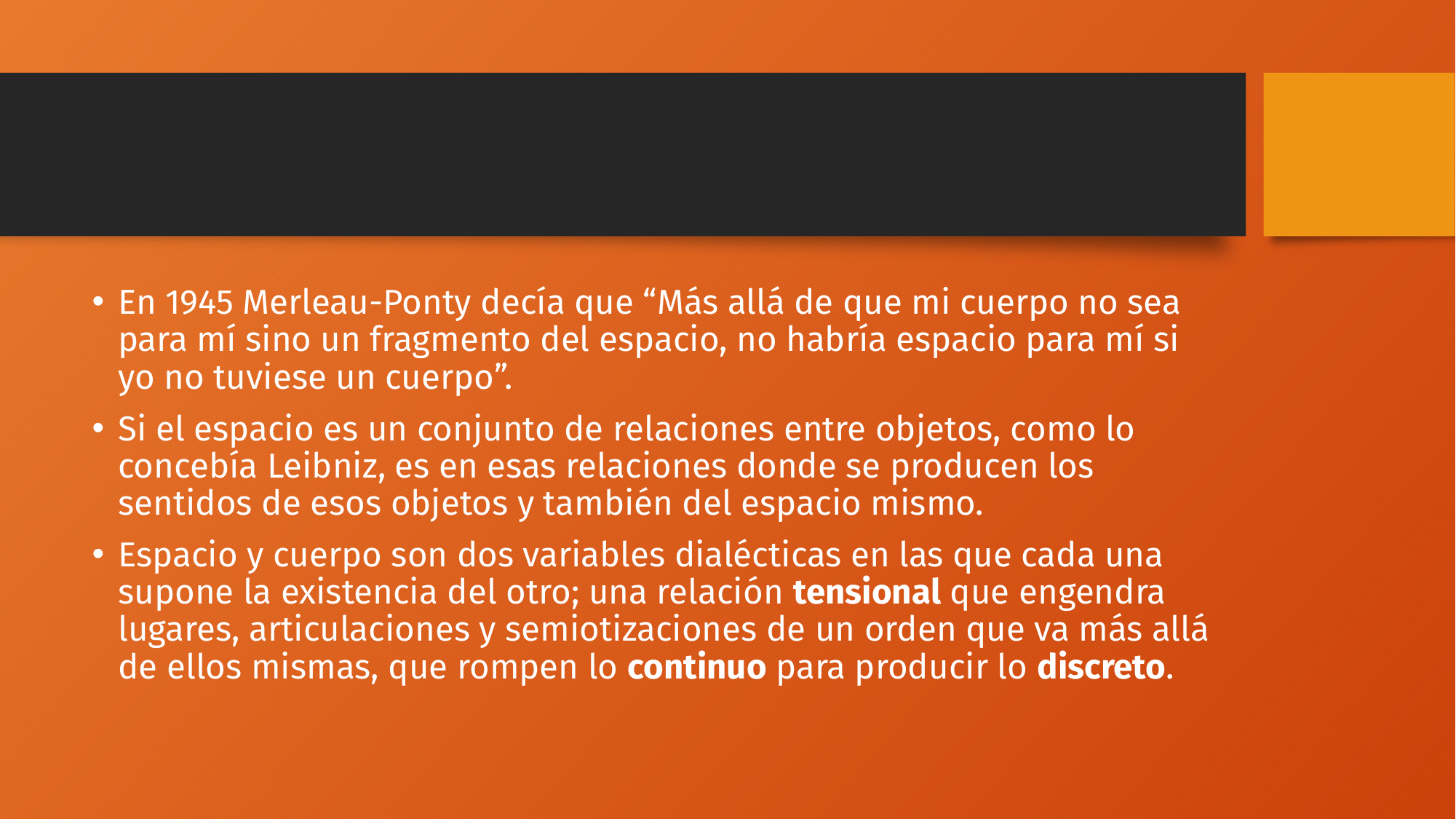

#
En 1945 Merleau-Ponty decía que “Más allá de que mi cuerpo no sea para mí sino un fragmento del espacio, no habría espacio para mí si yo no tuviese un cuerpo”.
Si el espacio es un conjunto de relaciones entre objetos, como lo concebía Leibniz, es en esas relaciones donde se producen los sentidos de esos objetos y también del espacio mismo.
Espacio y cuerpo son dos variables dialécticas en las que cada una supone la existencia del otro; una relación tensional que engendra lugares, articulaciones y semiotizaciones de un orden que va más allá de ellos mismas, que rompen lo continuo para producir lo discreto.